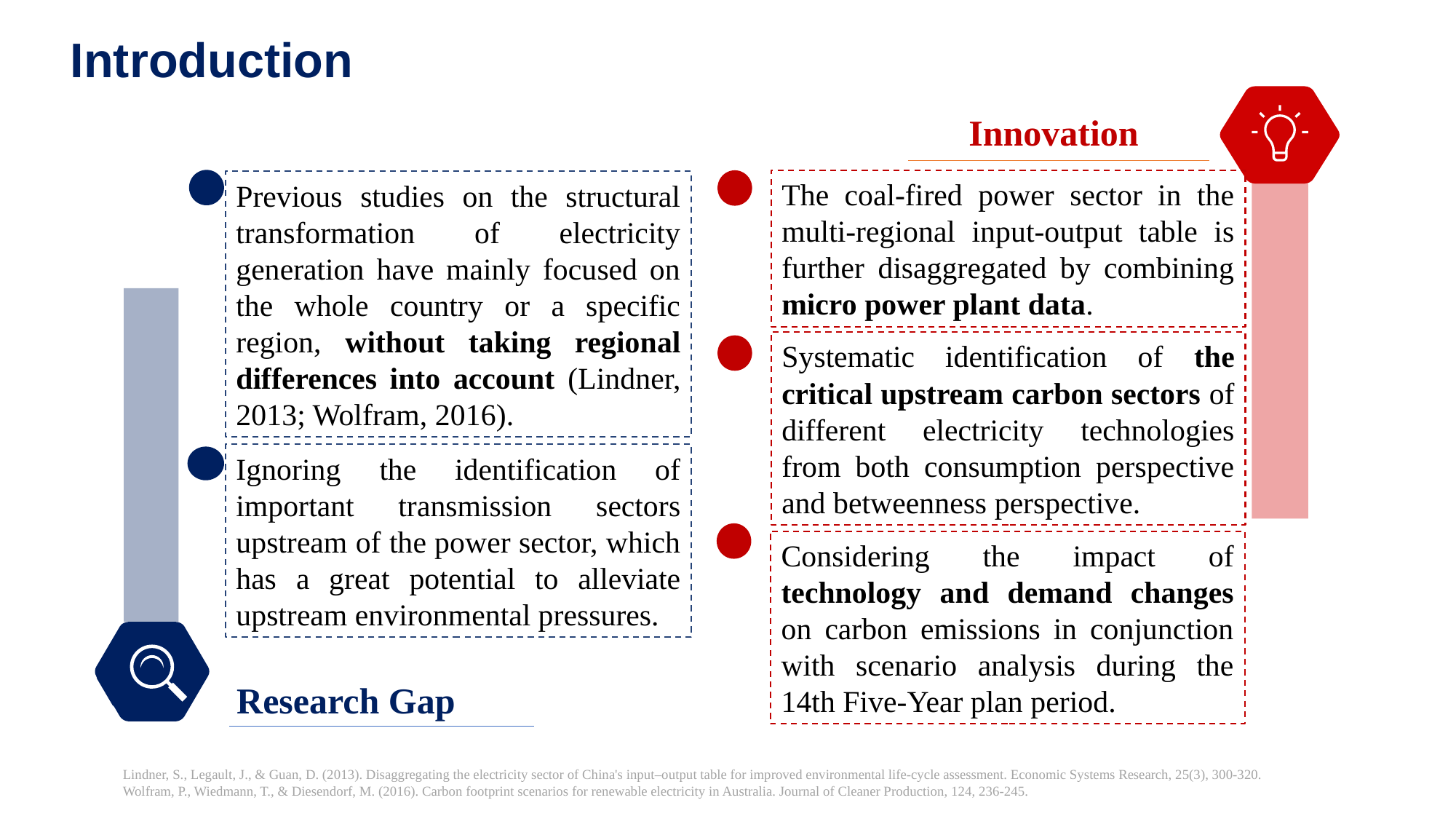

Introduction

Innovation

The coal-fired power sector in the multi-regional input-output table is further disaggregated by combining micro power plant data.

Previous studies on the structural transformation of electricity generation have mainly focused on the whole country or a specific region, without taking regional differences into account (Lindner, 2013; Wolfram, 2016).

Systematic identification of the critical upstream carbon sectors of different electricity technologies from both consumption perspective and betweenness perspective.

Ignoring the identification of important transmission sectors upstream of the power sector, which has a great potential to alleviate upstream environmental pressures.

Considering the impact of technology and demand changes on carbon emissions in conjunction with scenario analysis during the 14th Five-Year plan period.

Research Gap
Lindner, S., Legault, J., & Guan, D. (2013). Disaggregating the electricity sector of China's input–output table for improved environmental life-cycle assessment. Economic Systems Research, 25(3), 300-320.
Wolfram, P., Wiedmann, T., & Diesendorf, M. (2016). Carbon footprint scenarios for renewable electricity in Australia. Journal of Cleaner Production, 124, 236-245.